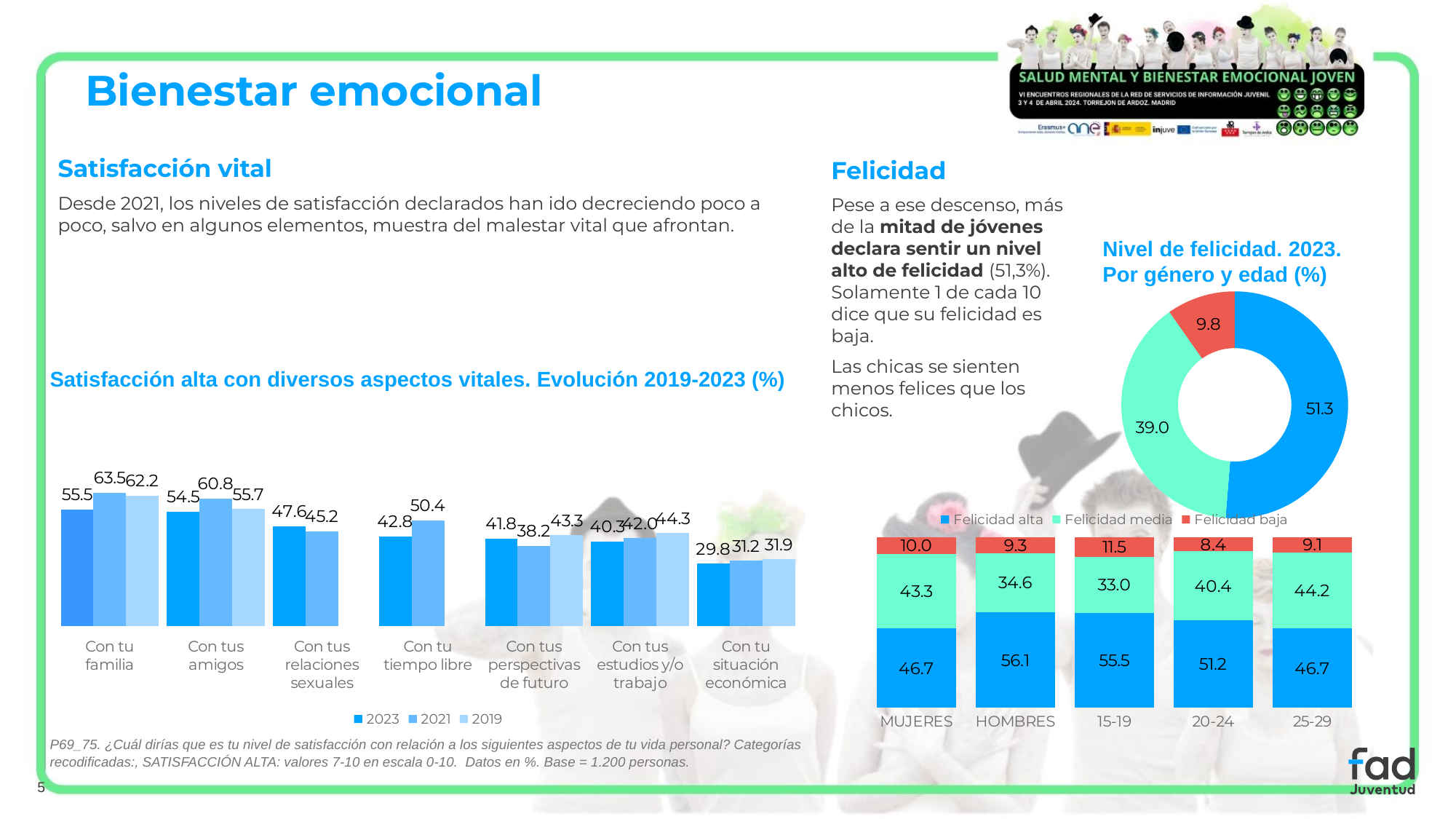

Bienestar emocional
Satisfacción vital
Desde 2021, los niveles de satisfacción declarados han ido decreciendo poco a poco, salvo en algunos elementos, muestra del malestar vital que afrontan.

Felicidad
Pese a ese descenso, más de la mitad de jóvenes declara sentir un nivel alto de felicidad (51,3%). Solamente 1 de cada 10 dice que su felicidad es baja.
Las chicas se sienten menos felices que los chicos.

Nivel de felicidad. 2023.
Por género y edad (%)

### Chart

| Category |  |
|---|---|
| Felicidad alta | 51.28612347326921 |
| Felicidad media | 38.9567311746322 |
| Felicidad baja | 9.757145352098597 |
Satisfacción alta con diversos aspectos vitales. Evolución 2019-2023 (%)

### Chart

| Category | 2023 | 2021 | 2019 |
|---|---|---|---|
| Con tu familia | 55.5 | 63.49100599600266 | 62.2 |
| Con tus amigos | 54.5 | 60.75949367088607 | 55.7 |
| Con tus relaciones sexuales | 47.6 | 45.2 | None |
| Con tu tiempo libre | 42.8 | 50.4 | None |
| Con tus perspectivas de futuro | 41.8 | 38.241172551632246 | 43.3 |
| Con tus estudios y/o trabajo | 40.3 | 41.97201865423051 | 44.3 |
| Con tu situación económica | 29.8 | 31.245836109260495 | 31.9 |

### Chart

| Category | Felicidad alta | Felicidad media | Felicidad baja |
|---|---|---|---|
| MUJERES | 46.68932964715206 | 43.34183588630289 | 9.968834466545049 |
| HOMBRES | 56.07268425350559 | 34.58795933069217 | 9.339356415802238 |
| 15-19 | 55.51132838996943 | 32.98619679303389 | 11.502474816996685 |
| 20-24 | 51.18532505972138 | 40.411623378781016 | 8.403051561497598 |
| 25-29 | 46.68378293731992 | 44.19158182288721 | 9.124635239792884 |
P69_75. ¿Cuál dirías que es tu nivel de satisfacción con relación a los siguientes aspectos de tu vida personal? Categorías recodificadas:, SATISFACCIÓN ALTA: valores 7-10 en escala 0-10.  Datos en %. Base = 1.200 personas.